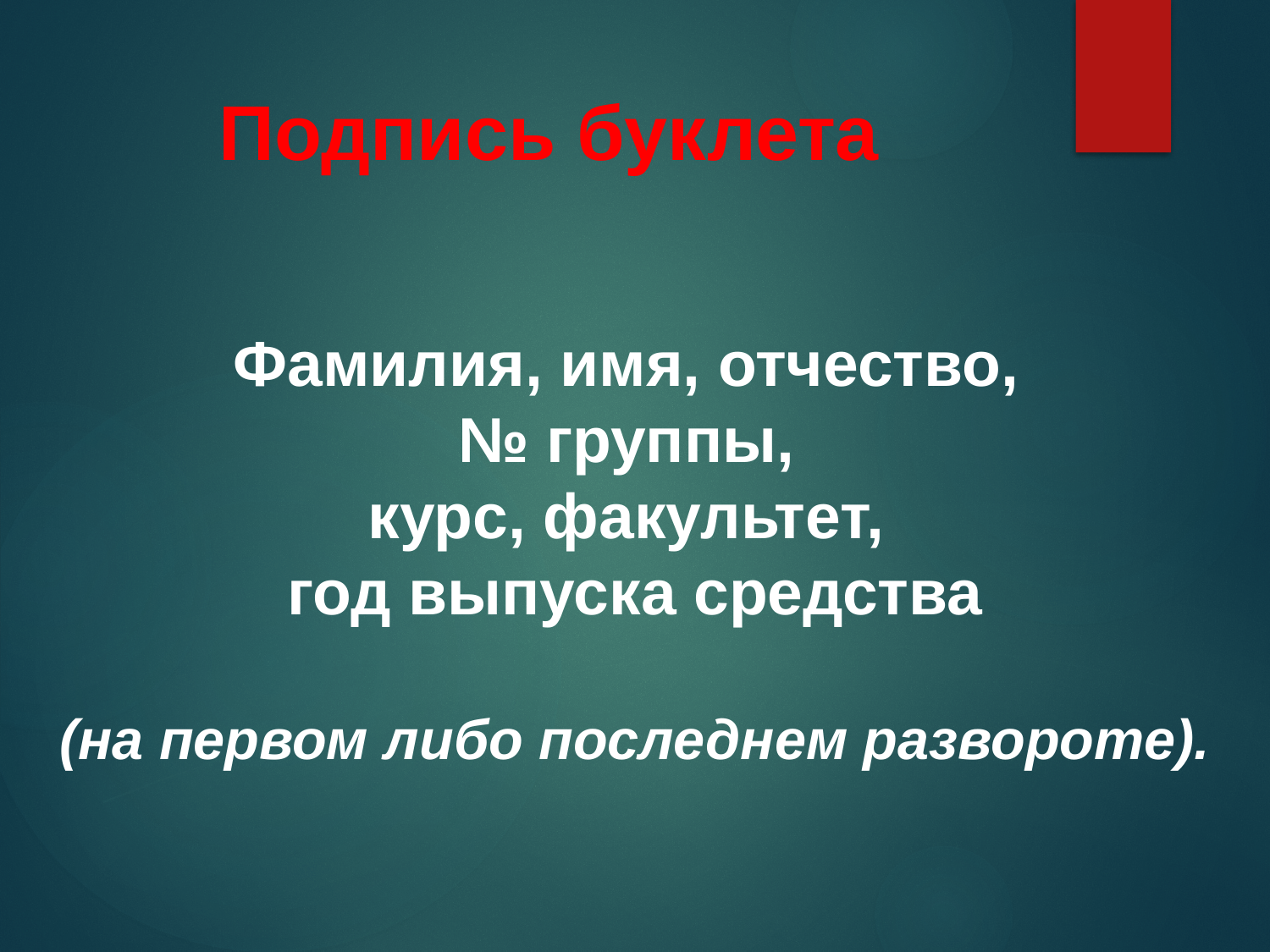

# Подпись буклета
Фамилия, имя, отчество,
№ группы,
курс, факультет,
год выпуска средства

(на первом либо последнем развороте).